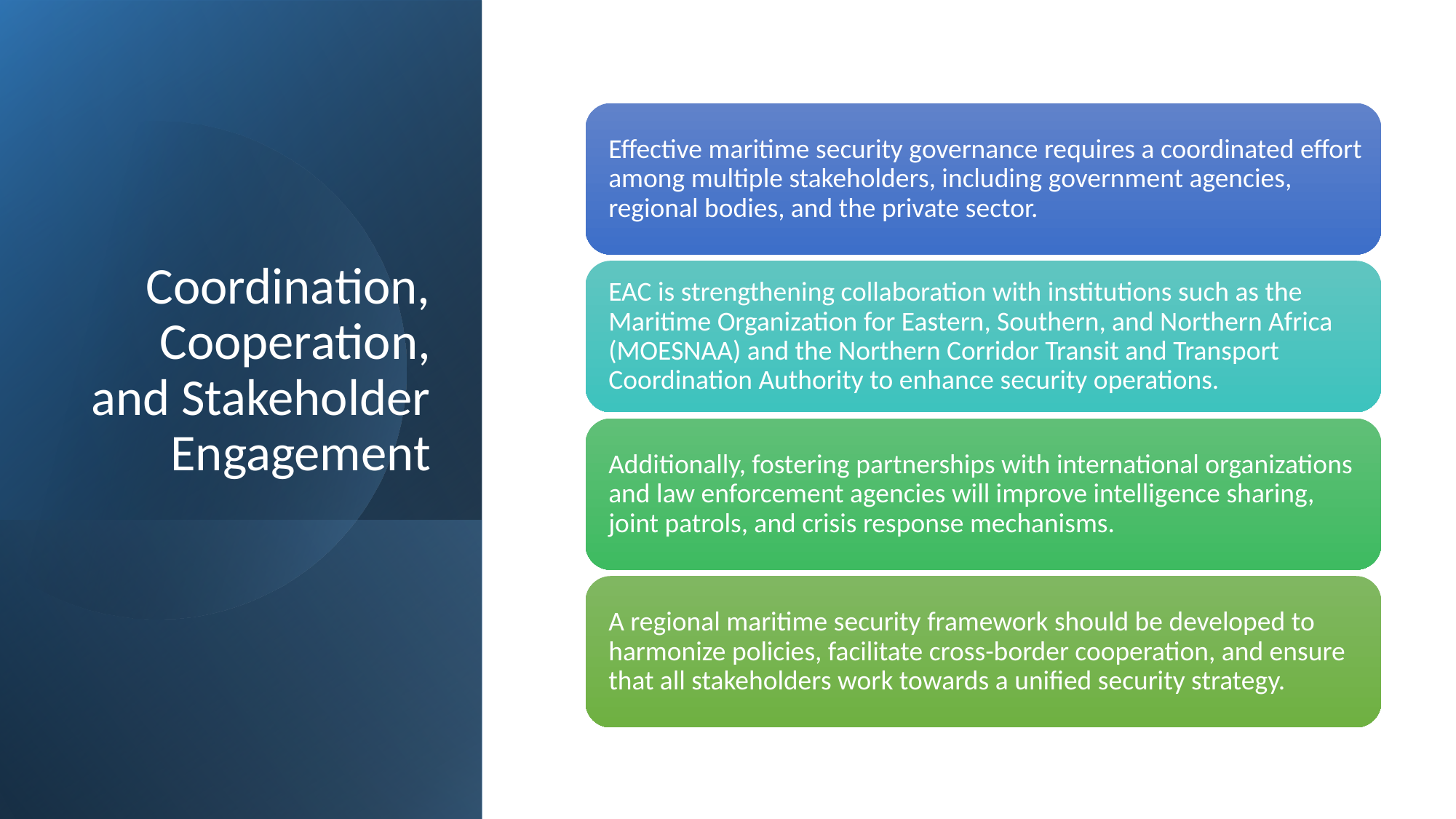

Effective maritime security governance requires a coordinated effort among multiple stakeholders, including government agencies, regional bodies, and the private sector.
EAC is strengthening collaboration with institutions such as the Maritime Organization for Eastern, Southern, and Northern Africa (MOESNAA) and the Northern Corridor Transit and Transport Coordination Authority to enhance security operations.
Additionally, fostering partnerships with international organizations and law enforcement agencies will improve intelligence sharing, joint patrols, and crisis response mechanisms.
A regional maritime security framework should be developed to harmonize policies, facilitate cross-border cooperation, and ensure that all stakeholders work towards a unified security strategy.

# Coordination, Cooperation, and Stakeholder Engagement